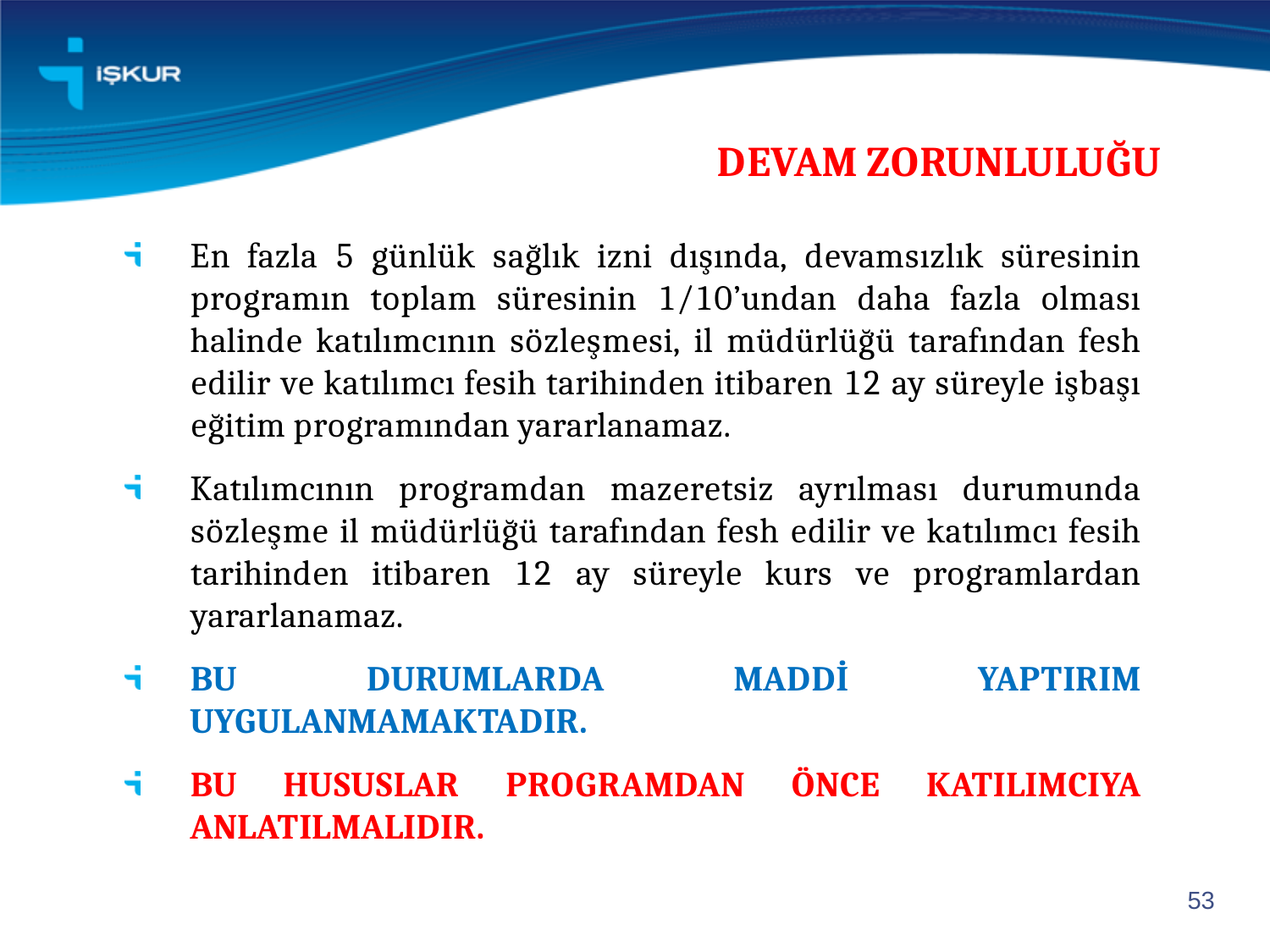

# DEVAM ZORUNLULUĞU
En fazla 5 günlük sağlık izni dışında, devamsızlık süresinin programın toplam süresinin 1/10’undan daha fazla olması halinde katılımcının sözleşmesi, il müdürlüğü tarafından fesh edilir ve katılımcı fesih tarihinden itibaren 12 ay süreyle işbaşı eğitim programından yararlanamaz.
Katılımcının programdan mazeretsiz ayrılması durumunda sözleşme il müdürlüğü tarafından fesh edilir ve katılımcı fesih tarihinden itibaren 12 ay süreyle kurs ve programlardan yararlanamaz.
BU DURUMLARDA MADDİ YAPTIRIM UYGULANMAMAKTADIR.
BU HUSUSLAR PROGRAMDAN ÖNCE KATILIMCIYA ANLATILMALIDIR.

53